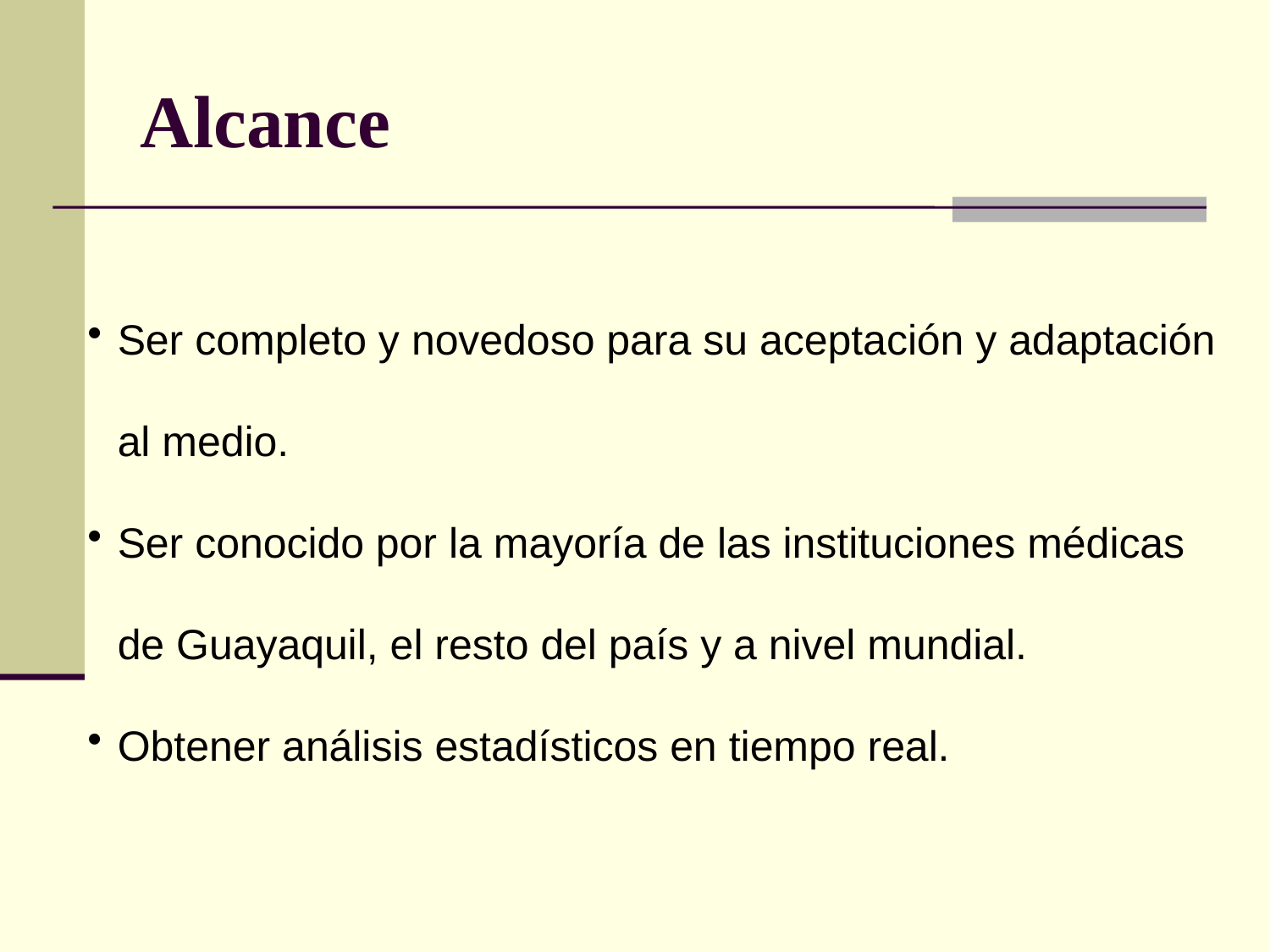

# Alcance
Ser completo y novedoso para su aceptación y adaptación al medio.
Ser conocido por la mayoría de las instituciones médicas de Guayaquil, el resto del país y a nivel mundial.
Obtener análisis estadísticos en tiempo real.